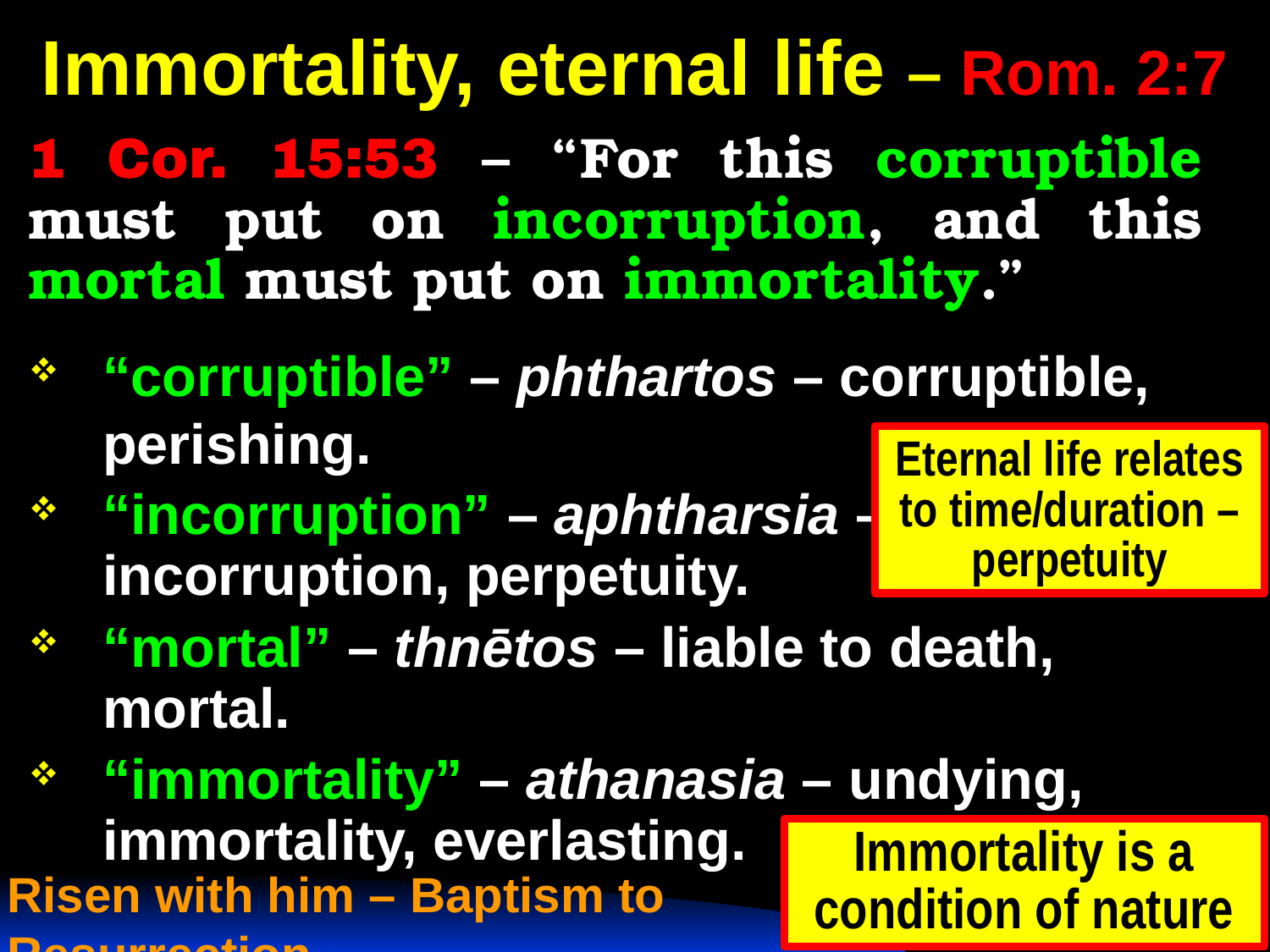

# Immortality, eternal life – Rom. 2:7
1 Cor. 15:53 – “For this corruptible must put on incorruption, and this mortal must put on immortality.”
“corruptible” – phthartos – corruptible, perishing.
“incorruption” – aphtharsia – incorruption, perpetuity.
“mortal” – thnētos – liable to death, mortal.
“immortality” – athanasia – undying, immortality, everlasting.

Eternal life relates to time/duration – perpetuity
Immortality is a condition of nature
Risen with him – Baptism to Resurrection